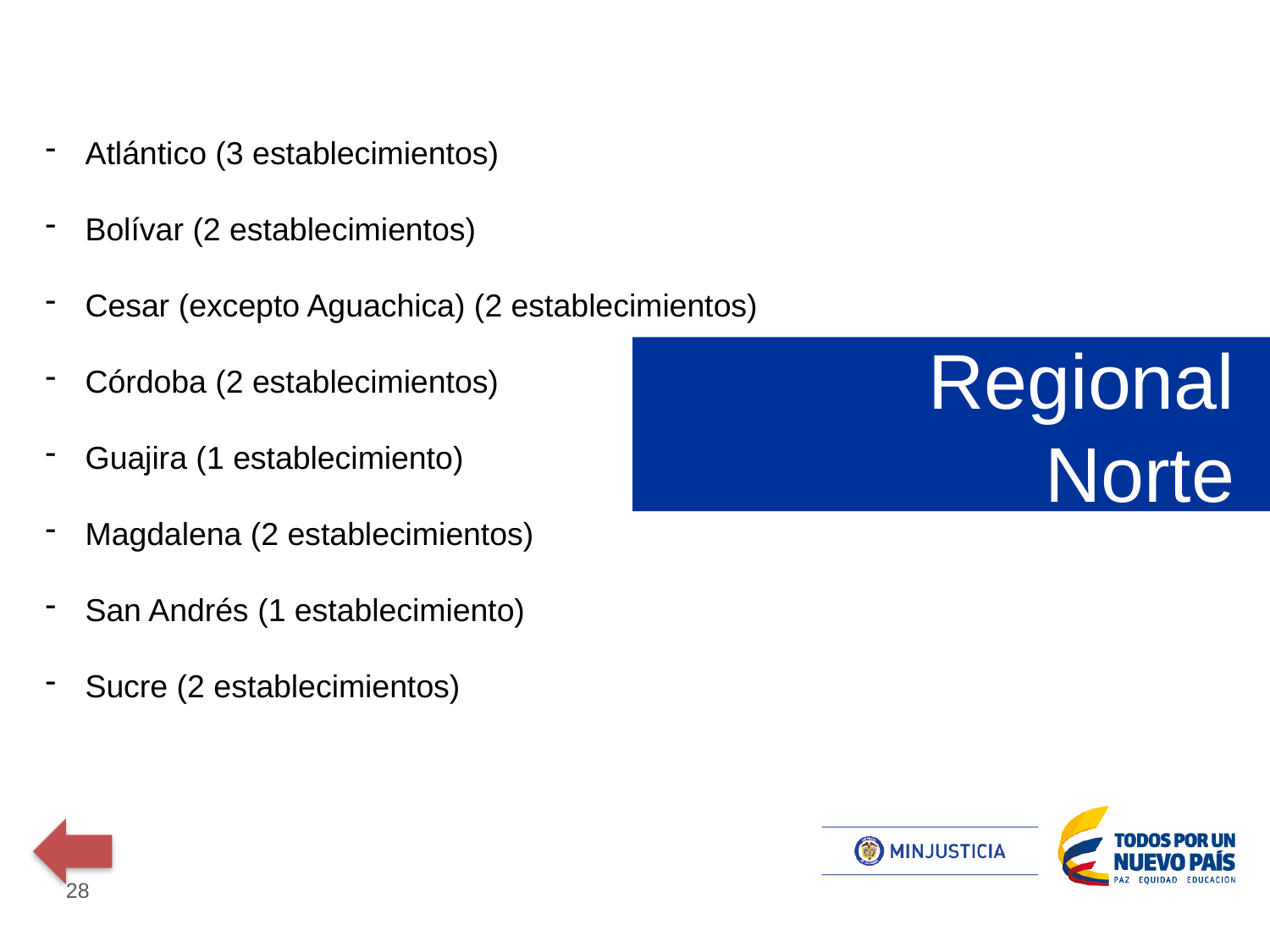

Atlántico (3 establecimientos)

Bolívar (2 establecimientos)

Cesar (excepto Aguachica) (2 establecimientos)

Córdoba (2 establecimientos)

Guajira (1 establecimiento)

Magdalena (2 establecimientos)

San Andrés (1 establecimiento)

Sucre (2 establecimientos)

# Regional Norte